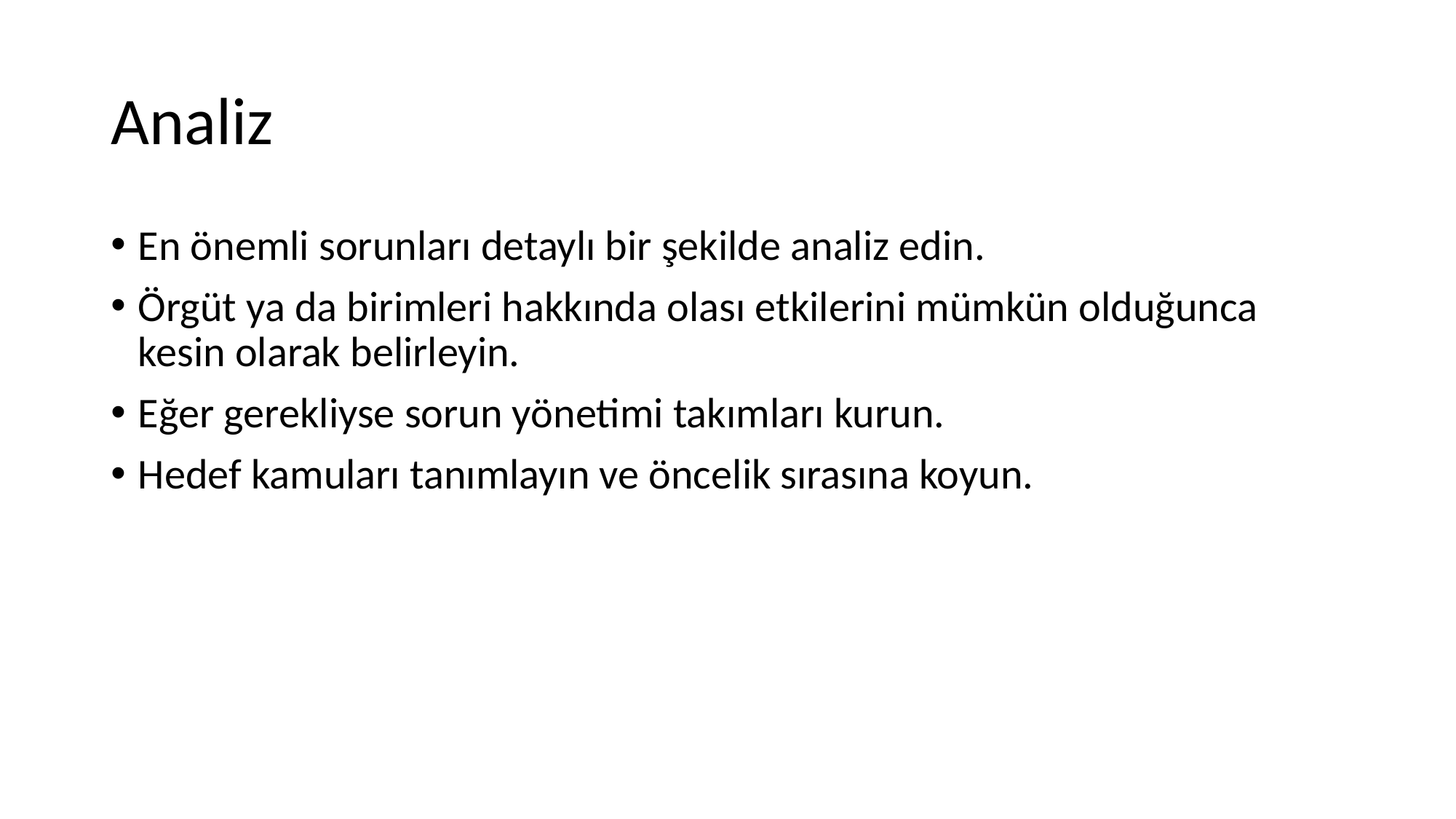

# Analiz
En önemli sorunları detaylı bir şekilde analiz edin.
Örgüt ya da birimleri hakkında olası etkilerini mümkün olduğunca kesin olarak belirleyin.
Eğer gerekliyse sorun yönetimi takımları kurun.
Hedef kamuları tanımlayın ve öncelik sırasına koyun.